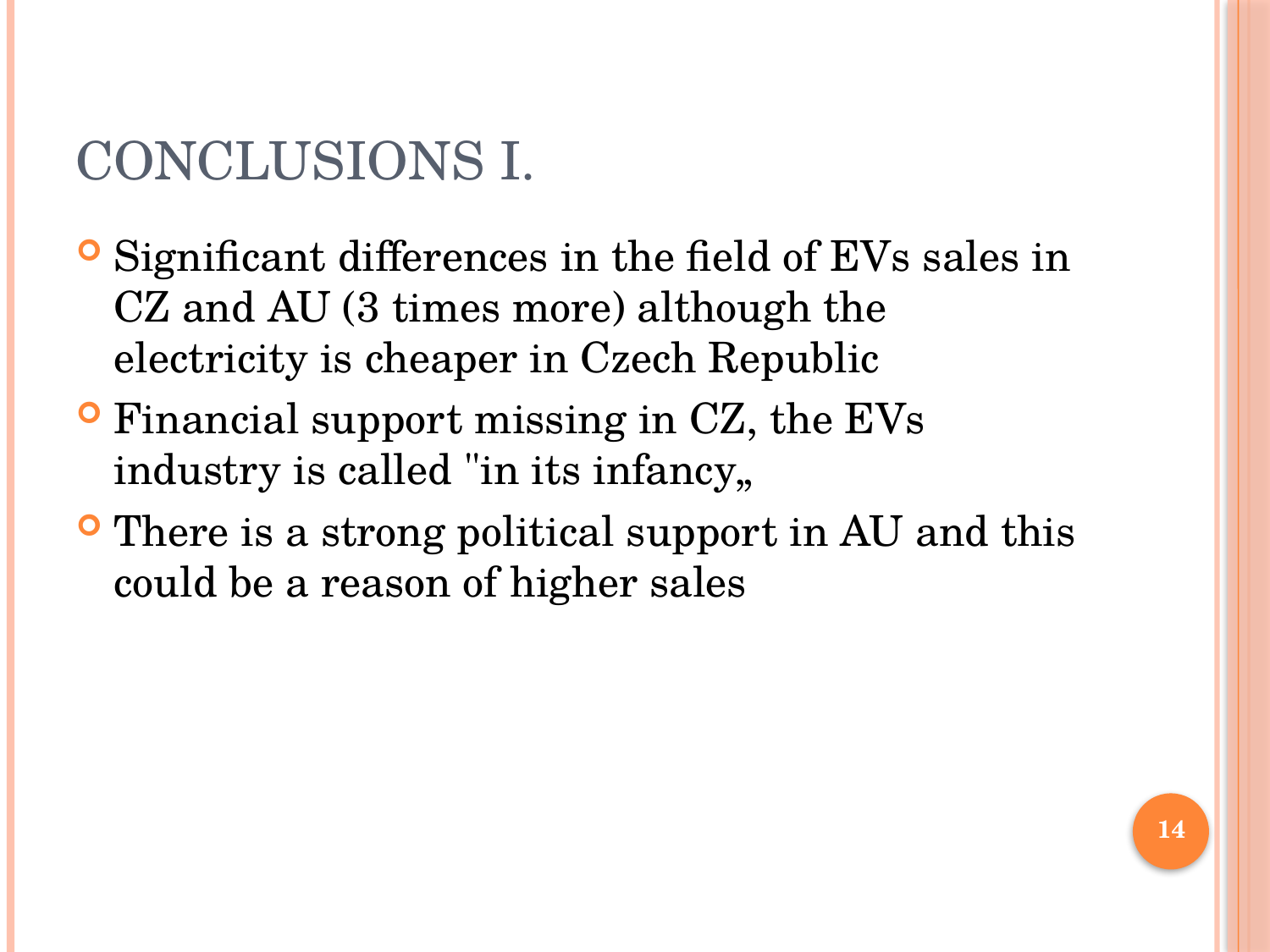

# Conclusions I.
Significant differences in the field of EVs sales in CZ and AU (3 times more) although the electricity is cheaper in Czech Republic
Financial support missing in CZ, the EVs industry is called "in its infancy„
There is a strong political support in AU and this could be a reason of higher sales
14